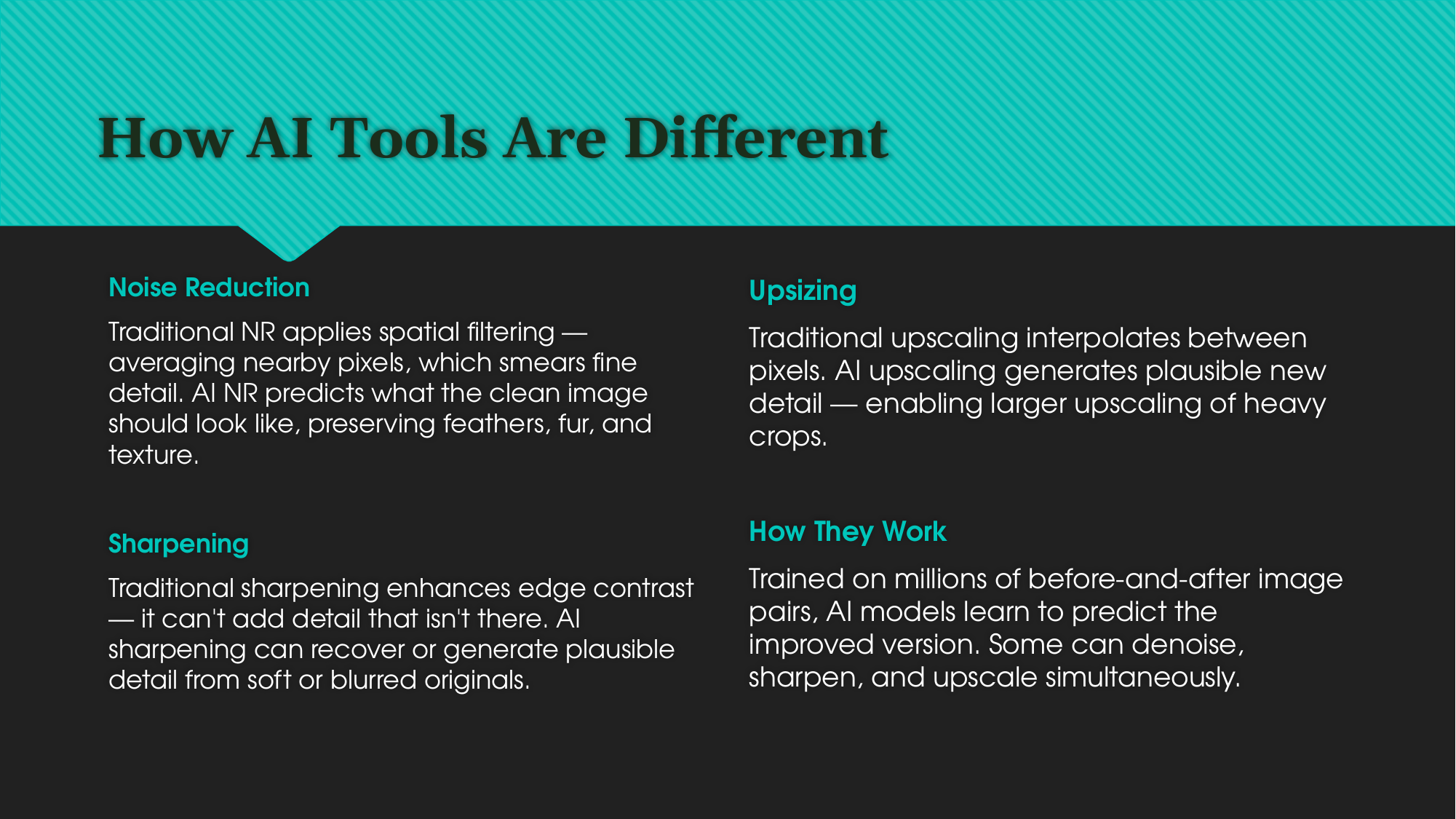

# How AI Tools Are Different
Noise Reduction
Traditional NR applies spatial filtering — averaging nearby pixels, which smears fine detail. AI NR predicts what the clean image should look like, preserving feathers, fur, and texture.

Sharpening
Traditional sharpening enhances edge contrast — it can't add detail that isn't there. AI sharpening can recover or generate plausible detail from soft or blurred originals.
Upsizing
Traditional upscaling interpolates between pixels. AI upscaling generates plausible new detail — enabling larger upscaling of heavy crops.

How They Work
Trained on millions of before-and-after image pairs, AI models learn to predict the improved version. Some can denoise, sharpen, and upscale simultaneously.